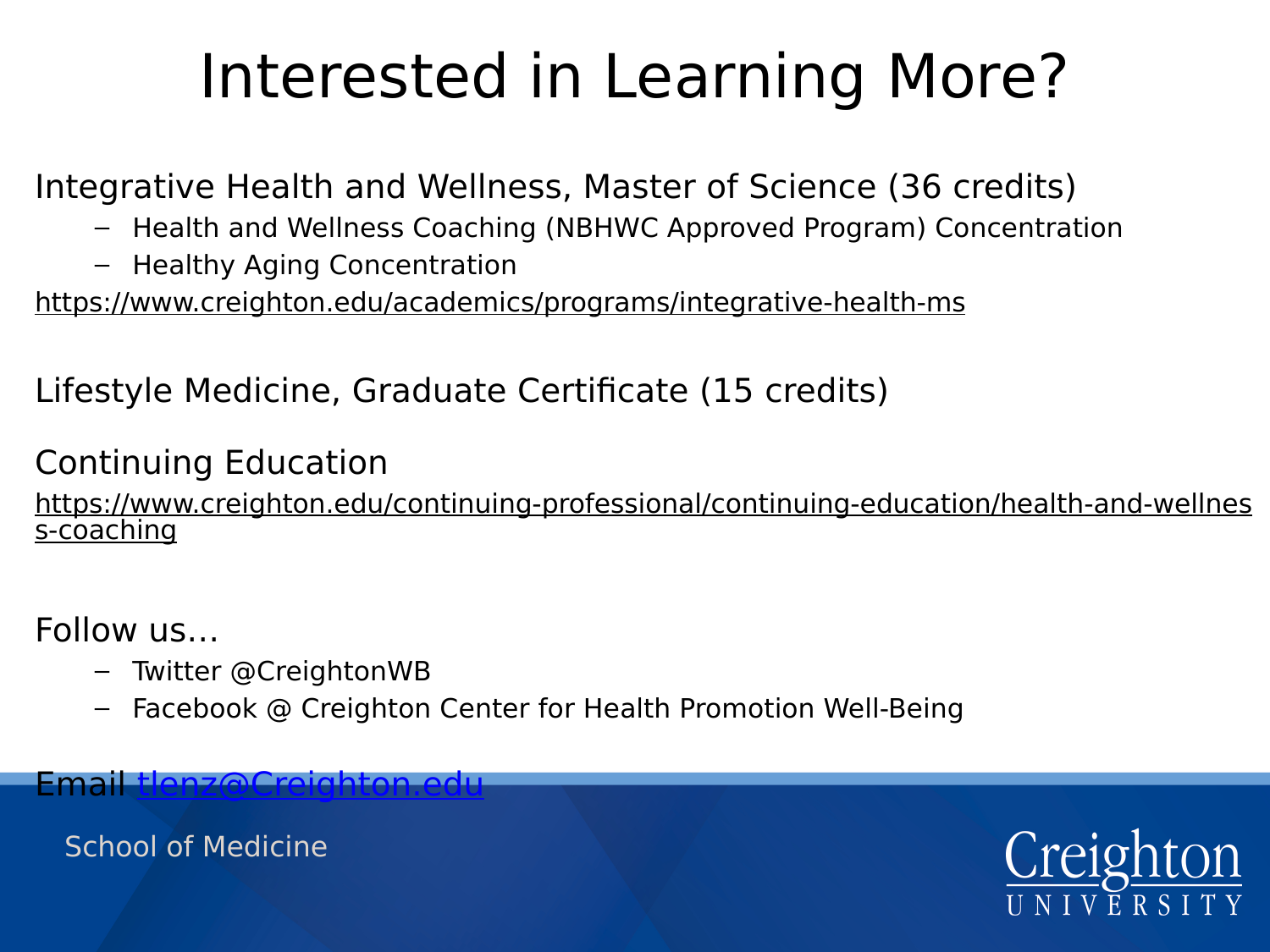

# Interested in Learning More?
Integrative Health and Wellness, Master of Science (36 credits)
Health and Wellness Coaching (NBHWC Approved Program) Concentration
Healthy Aging Concentration
https://www.creighton.edu/academics/programs/integrative-health-ms

Lifestyle Medicine, Graduate Certificate (15 credits)

Continuing Education
https://www.creighton.edu/continuing-professional/continuing-education/health-and-wellness-coaching

Follow us…
Twitter @CreightonWB
Facebook @ Creighton Center for Health Promotion Well-Being

Email tlenz@Creighton.edu
School of Medicine